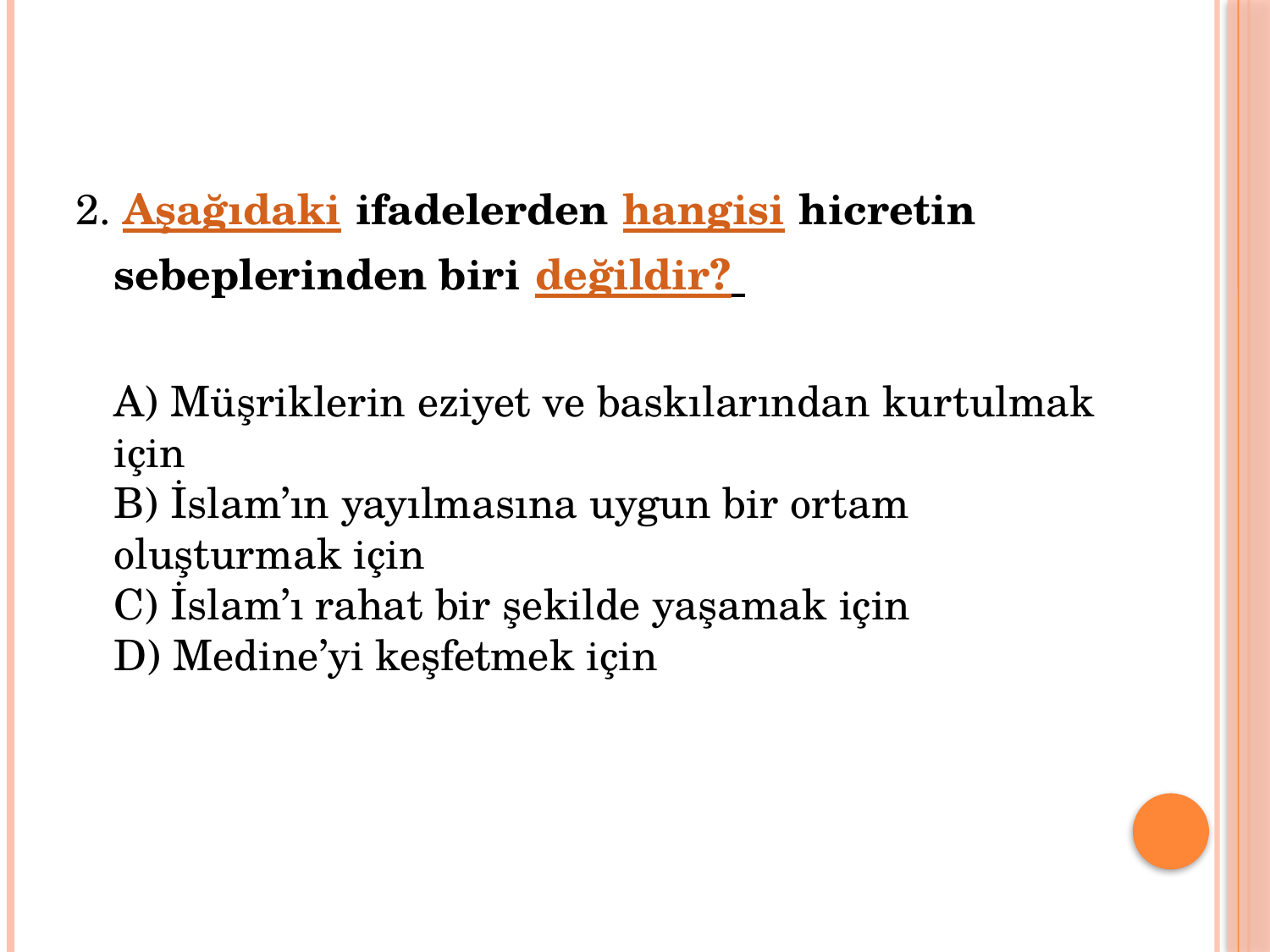

2. Aşağıdaki ifadelerden hangisi hicretin sebeplerinden biri değildir?
A) Müşriklerin eziyet ve baskılarından kurtulmak için 
B) İslam’ın yayılmasına uygun bir ortam oluşturmak için 
C) İslam’ı rahat bir şekilde yaşamak için 
D) Medine’yi keşfetmek için